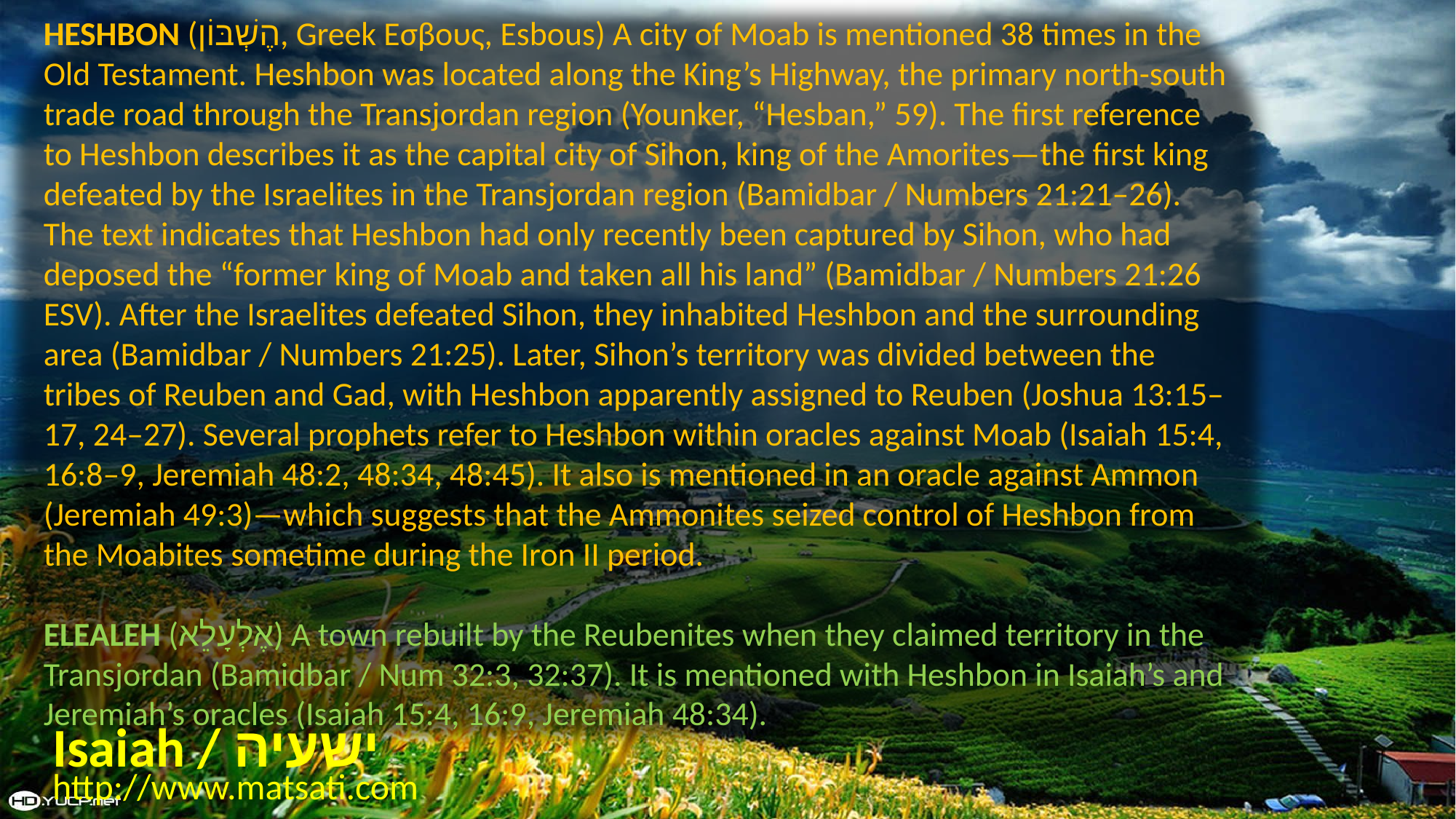

HESHBON (הֶשְׁבּוֹן, Greek Εσβους, Esbous) A city of Moab is mentioned 38 times in the Old Testament. Heshbon was located along the King’s Highway, the primary north-south trade road through the Transjordan region (Younker, “Hesban,” 59). The first reference to Heshbon describes it as the capital city of Sihon, king of the Amorites—the first king defeated by the Israelites in the Transjordan region (Bamidbar / Numbers 21:21–26). The text indicates that Heshbon had only recently been captured by Sihon, who had deposed the “former king of Moab and taken all his land” (Bamidbar / Numbers 21:26 ESV). After the Israelites defeated Sihon, they inhabited Heshbon and the surrounding area (Bamidbar / Numbers 21:25). Later, Sihon’s territory was divided between the tribes of Reuben and Gad, with Heshbon apparently assigned to Reuben (Joshua 13:15–17, 24–27). Several prophets refer to Heshbon within oracles against Moab (Isaiah 15:4, 16:8–9, Jeremiah 48:2, 48:34, 48:45). It also is mentioned in an oracle against Ammon (Jeremiah 49:3)—which suggests that the Ammonites seized control of Heshbon from the Moabites sometime during the Iron II period.

ELEALEH (אֶלְעָלֵא) A town rebuilt by the Reubenites when they claimed territory in the Transjordan (Bamidbar / Num 32:3, 32:37). It is mentioned with Heshbon in Isaiah’s and Jeremiah’s oracles (Isaiah 15:4, 16:9, Jeremiah 48:34).
Isaiah / ישעיה
http://www.matsati.com